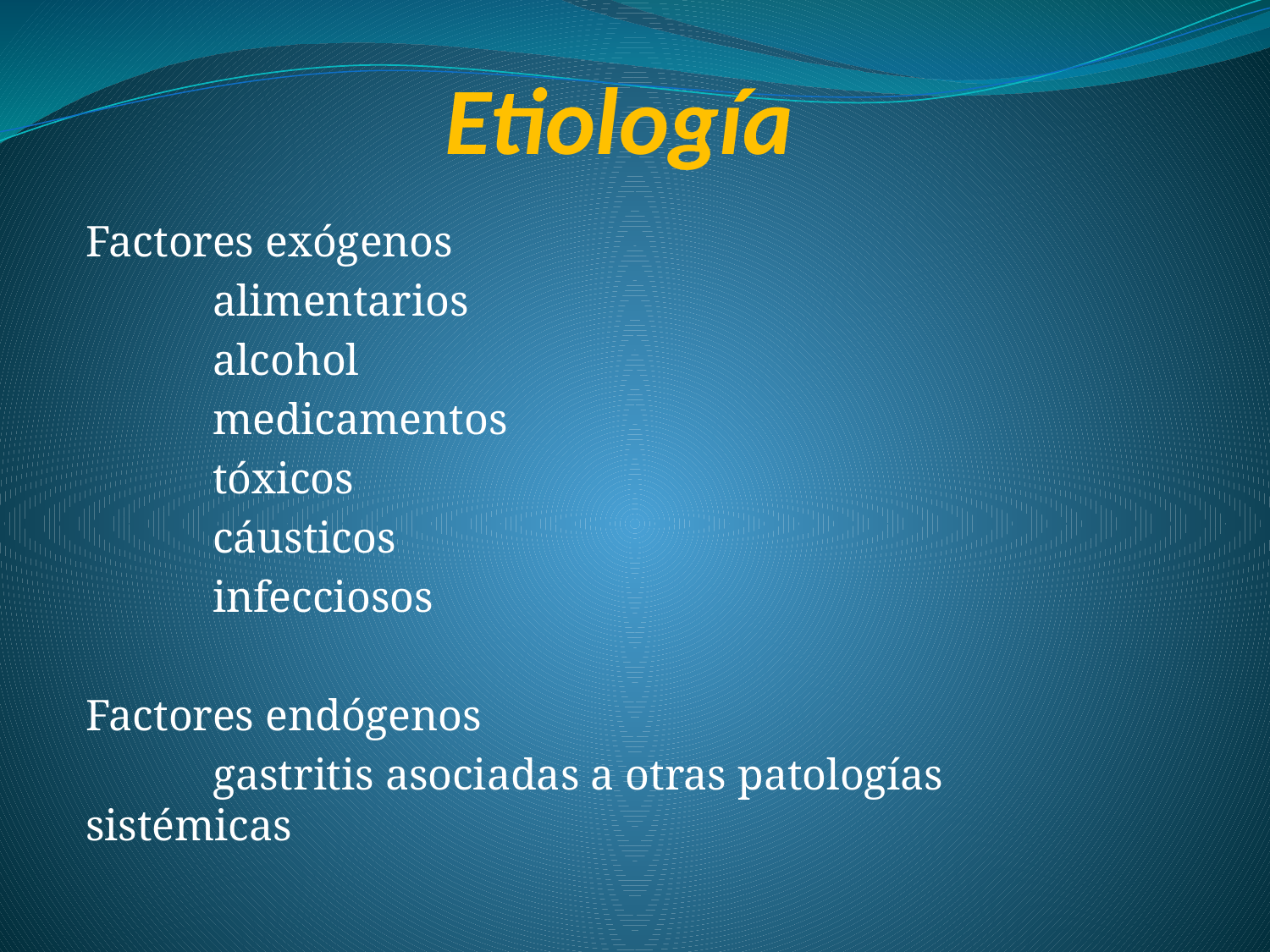

# Etiología
Factores exógenos
	alimentarios
	alcohol
	medicamentos
	tóxicos
	cáusticos
	infecciosos

Factores endógenos
	gastritis asociadas a otras patologías  sistémicas